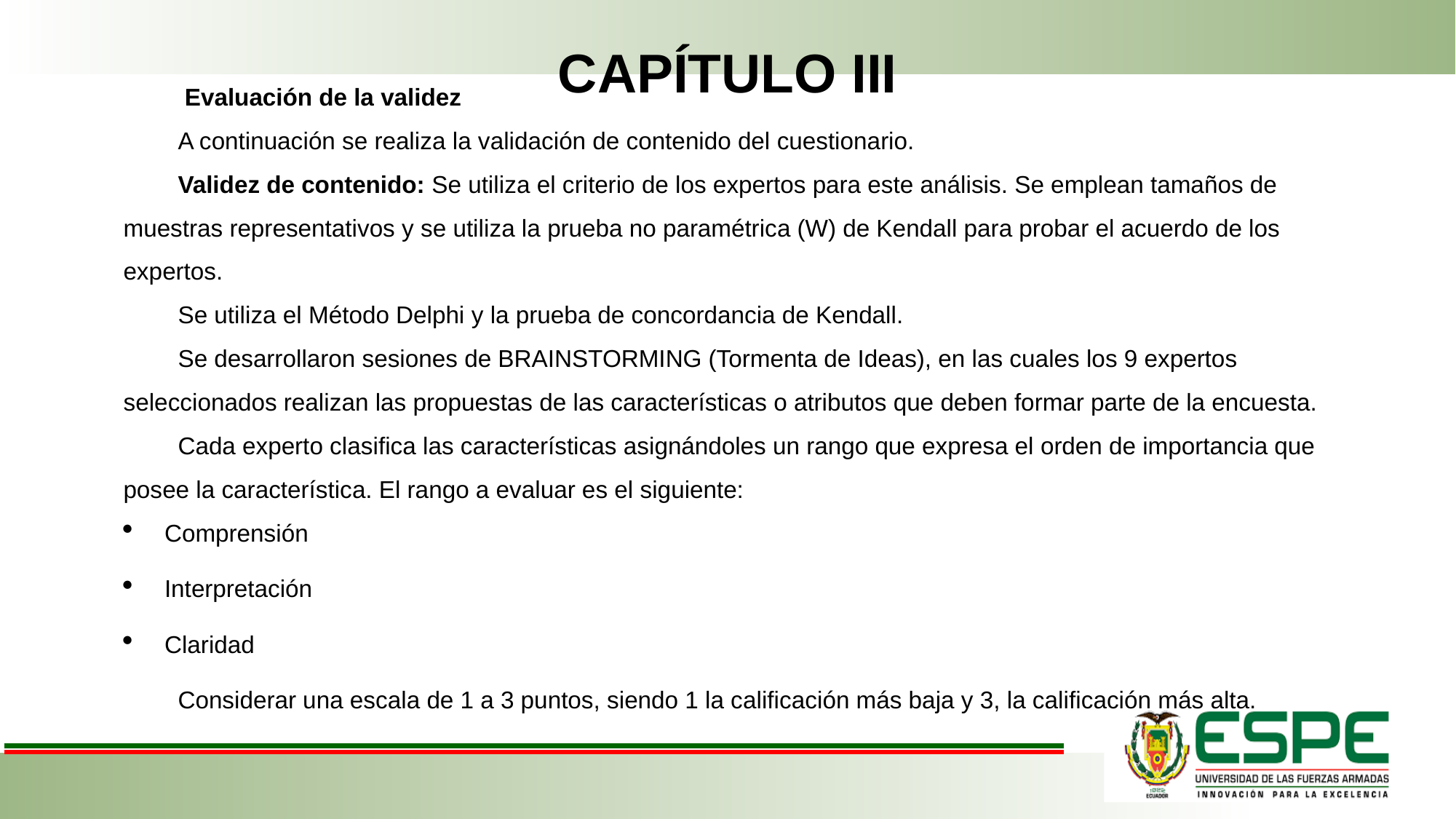

Evaluación de la validez
A continuación se realiza la validación de contenido del cuestionario.
Validez de contenido: Se utiliza el criterio de los expertos para este análisis. Se emplean tamaños de muestras representativos y se utiliza la prueba no paramétrica (W) de Kendall para probar el acuerdo de los expertos.
Se utiliza el Método Delphi y la prueba de concordancia de Kendall.
Se desarrollaron sesiones de BRAINSTORMING (Tormenta de Ideas), en las cuales los 9 expertos seleccionados realizan las propuestas de las características o atributos que deben formar parte de la encuesta.
Cada experto clasifica las características asignándoles un rango que expresa el orden de importancia que posee la característica. El rango a evaluar es el siguiente:
Comprensión
Interpretación
Claridad
Considerar una escala de 1 a 3 puntos, siendo 1 la calificación más baja y 3, la calificación más alta.
# CAPÍTULO III